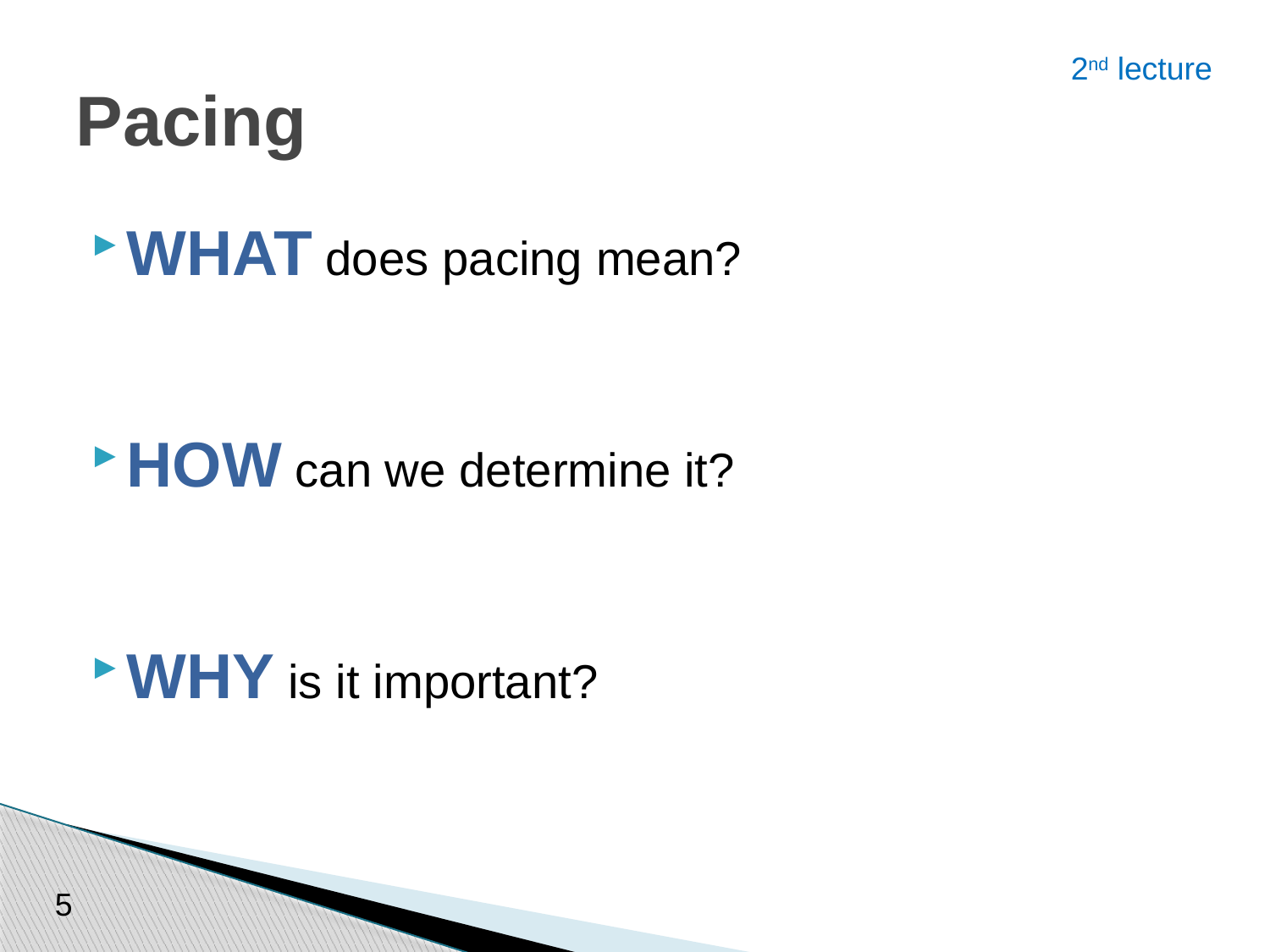

# Pacing
2nd lecture
WHAT does pacing mean?

HOW can we determine it?

WHY is it important?
5